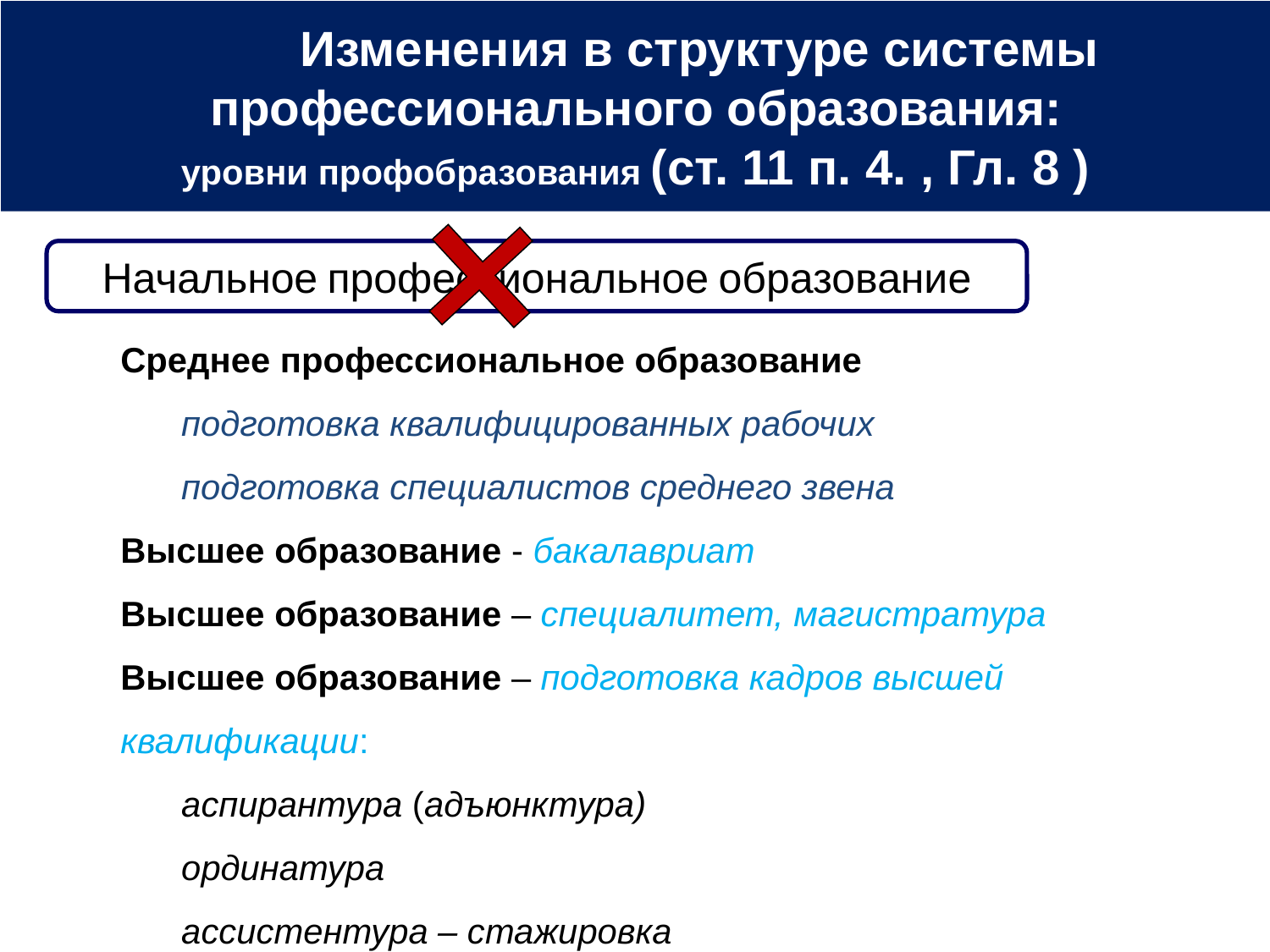

Изменения в структуре системы профессионального образования:
уровни профобразования (ст. 11 п. 4. , Гл. 8 )

Начальное профессиональное образование

Среднее профессиональное образование
подготовка квалифицированных рабочих
подготовка специалистов среднего звена
Высшее образование - бакалавриат
Высшее образование – специалитет, магистратура
Высшее образование – подготовка кадров высшей квалификации:
аспирантура (адъюнктура)
ординатура
ассистентура – стажировка